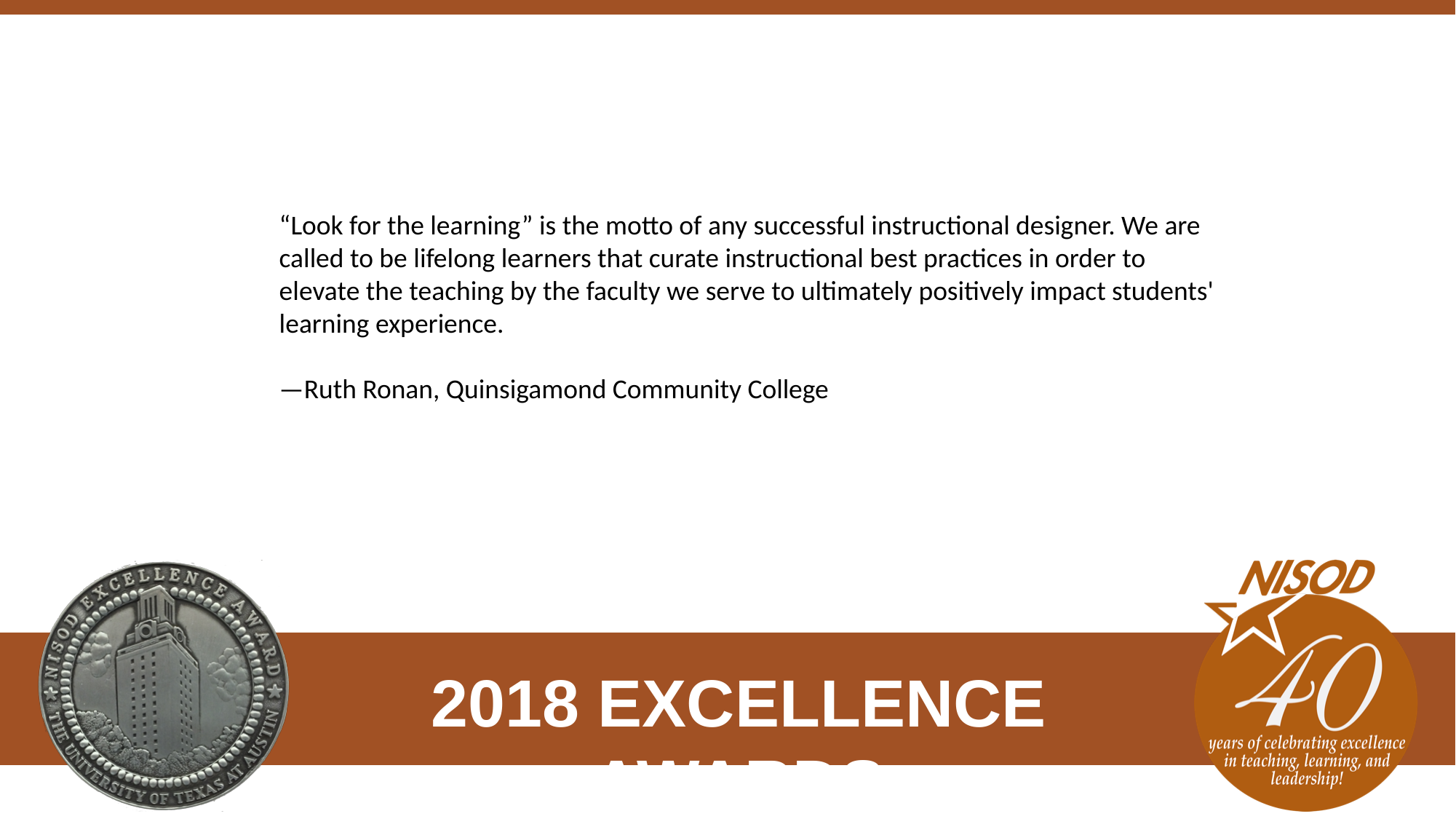

“Look for the learning” is the motto of any successful instructional designer. We are called to be lifelong learners that curate instructional best practices in order to elevate the teaching by the faculty we serve to ultimately positively impact students' learning experience.

—Ruth Ronan, Quinsigamond Community College